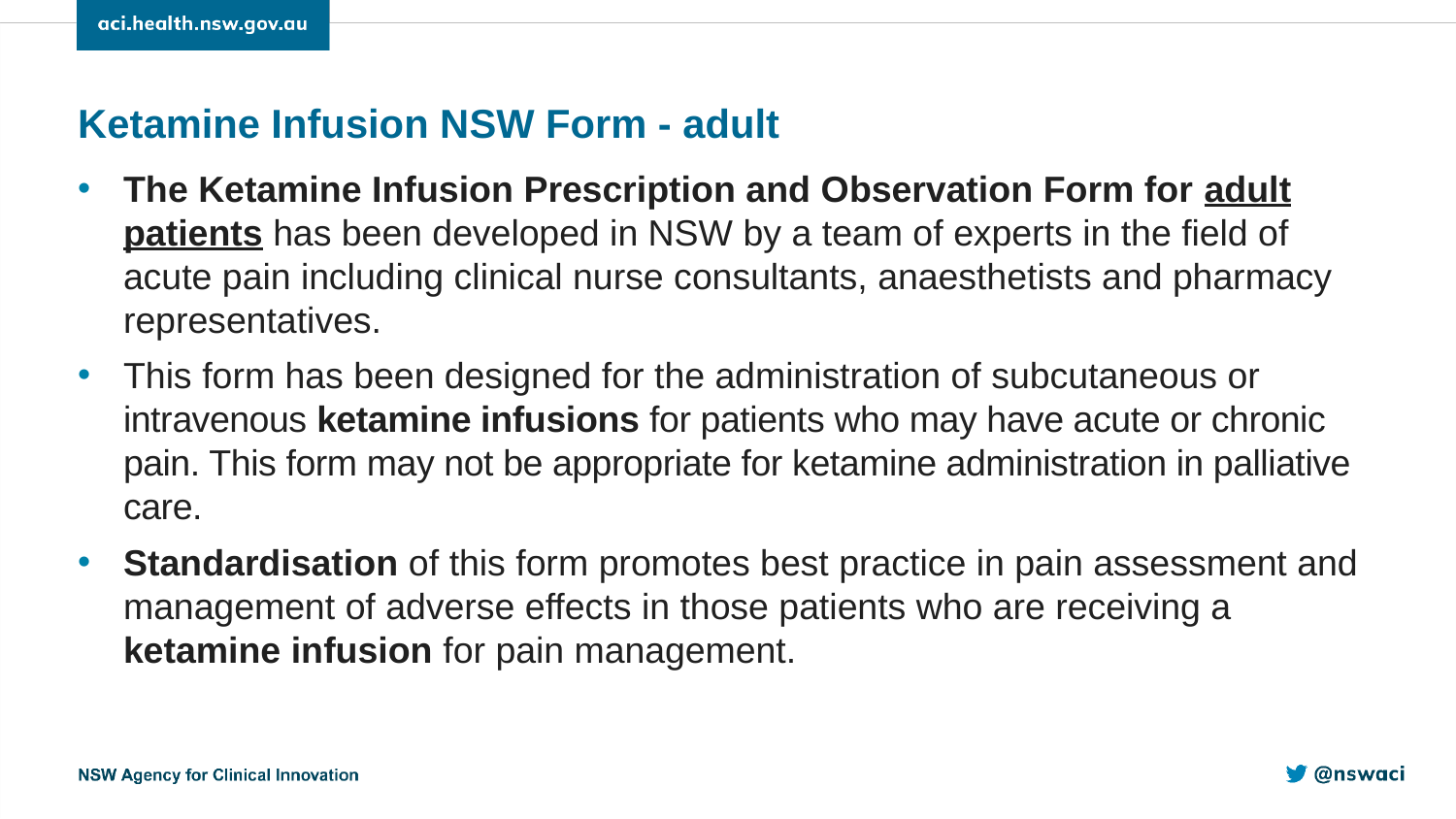

Ketamine Infusion NSW Form - adult
The Ketamine Infusion Prescription and Observation Form for adult patients has been developed in NSW by a team of experts in the field of acute pain including clinical nurse consultants, anaesthetists and pharmacy representatives.
This form has been designed for the administration of subcutaneous or intravenous ketamine infusions for patients who may have acute or chronic pain. This form may not be appropriate for ketamine administration in palliative care.
Standardisation of this form promotes best practice in pain assessment and management of adverse effects in those patients who are receiving a ketamine infusion for pain management.